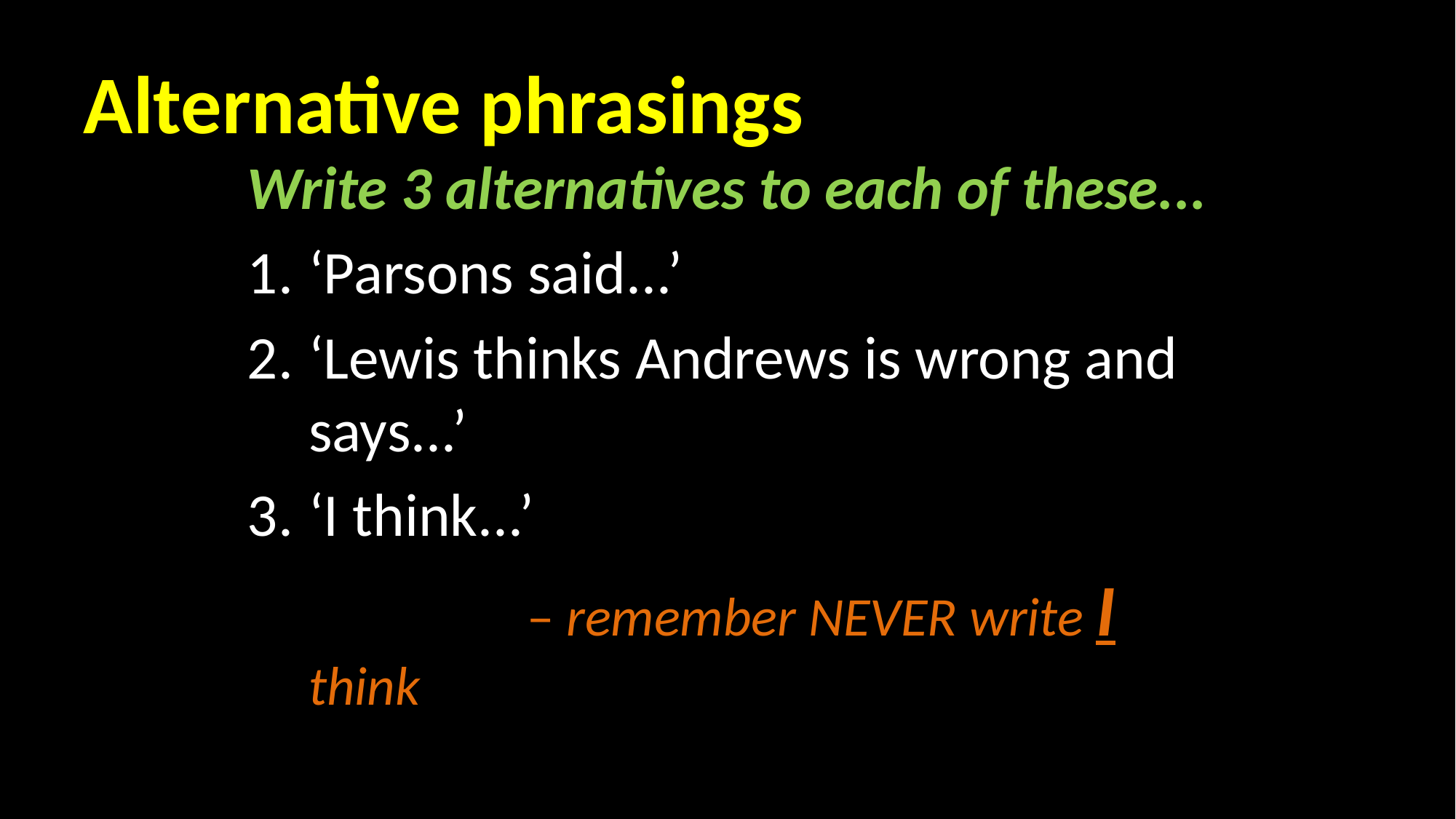

# Alternative phrasings
Write 3 alternatives to each of these...
‘Parsons said...’
‘Lewis thinks Andrews is wrong and says...’
‘I think...’
			– remember NEVER write I think